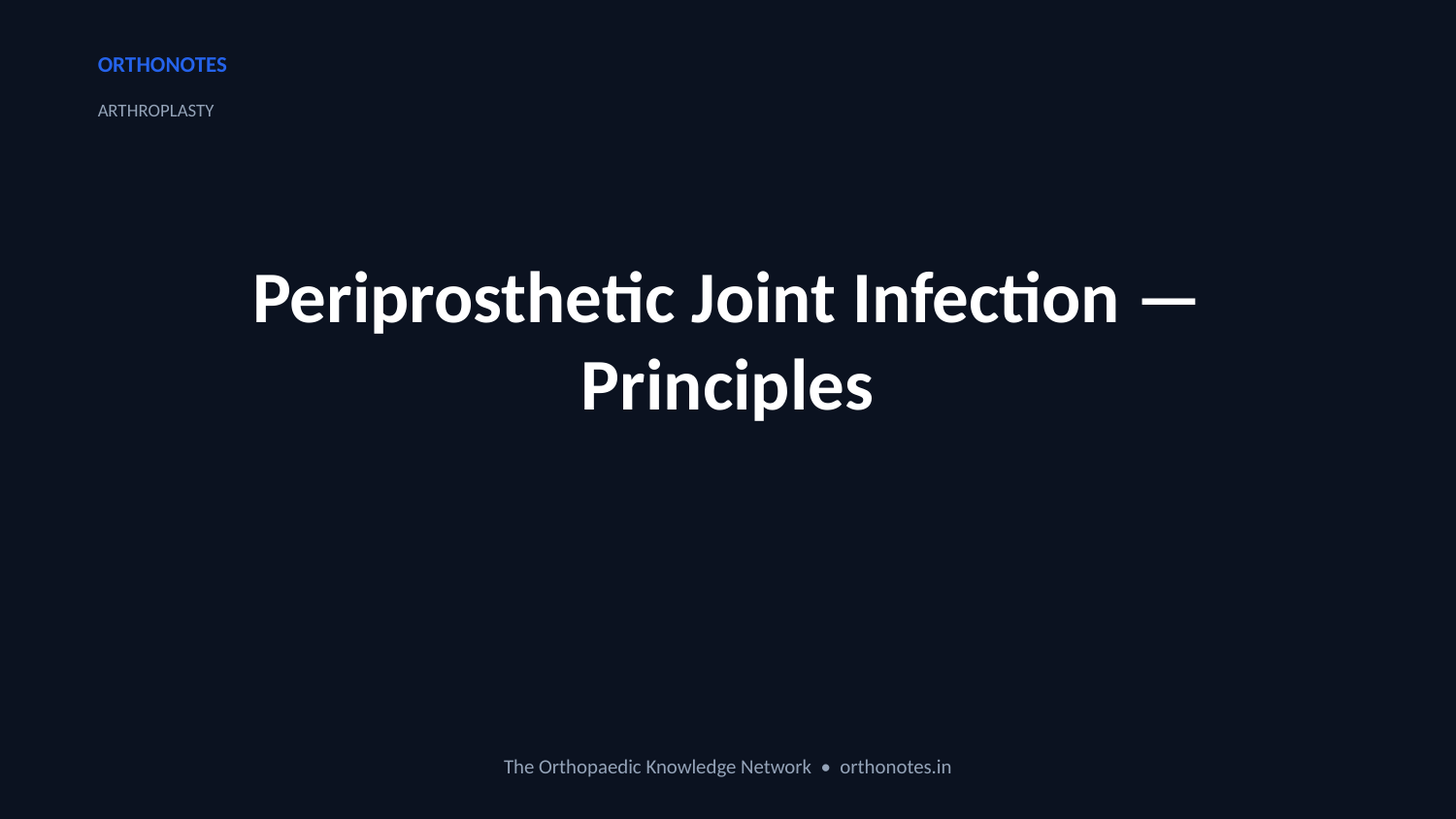

ORTHONOTES
ARTHROPLASTY
Periprosthetic Joint Infection — Principles
The Orthopaedic Knowledge Network  •  orthonotes.in